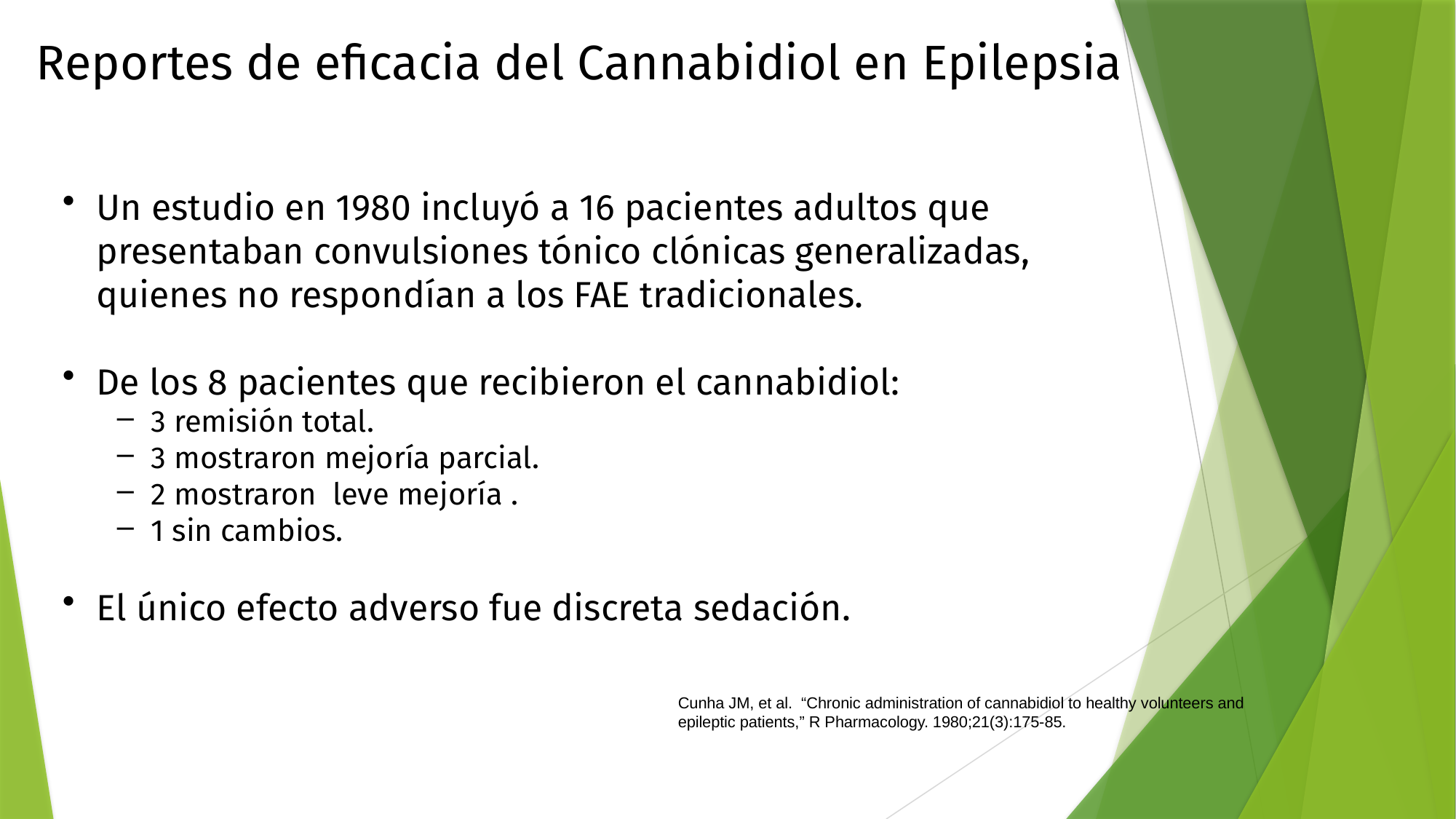

Reportes de eficacia del Cannabidiol en Epilepsia
Un estudio en 1980 incluyó a 16 pacientes adultos que presentaban convulsiones tónico clónicas generalizadas, quienes no respondían a los FAE tradicionales.

De los 8 pacientes que recibieron el cannabidiol:
3 remisión total.
3 mostraron mejoría parcial.
2 mostraron  leve mejoría .
1 sin cambios.

El único efecto adverso fue discreta sedación.

Cunha JM, et al.  “Chronic administration of cannabidiol to healthy volunteers and epileptic patients,” R Pharmacology. 1980;21(3):175-85.